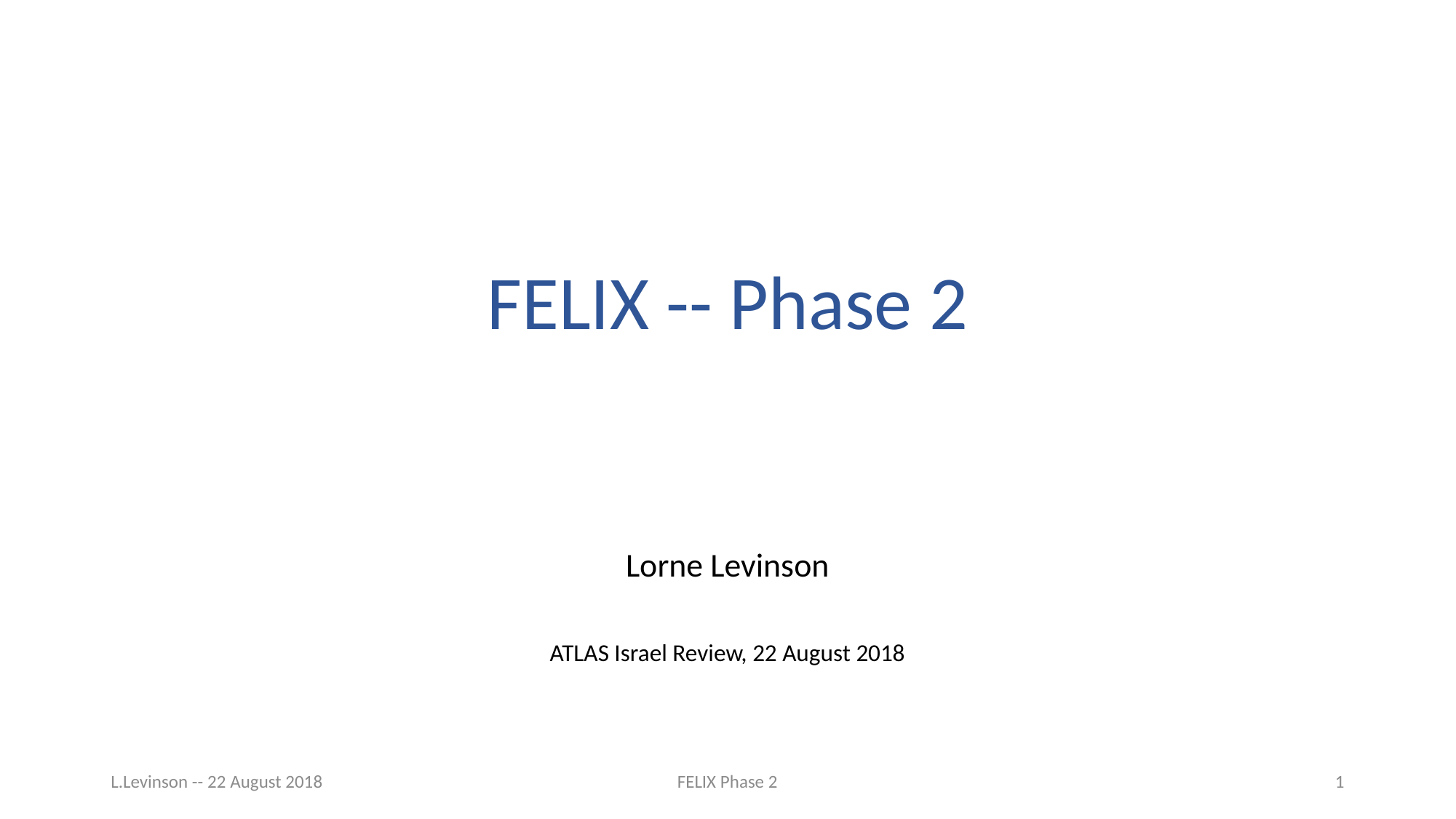

# FELIX -- Phase 2
Lorne Levinson

ATLAS Israel Review, 22 August 2018
L.Levinson -- 22 August 2018
FELIX Phase 2
1